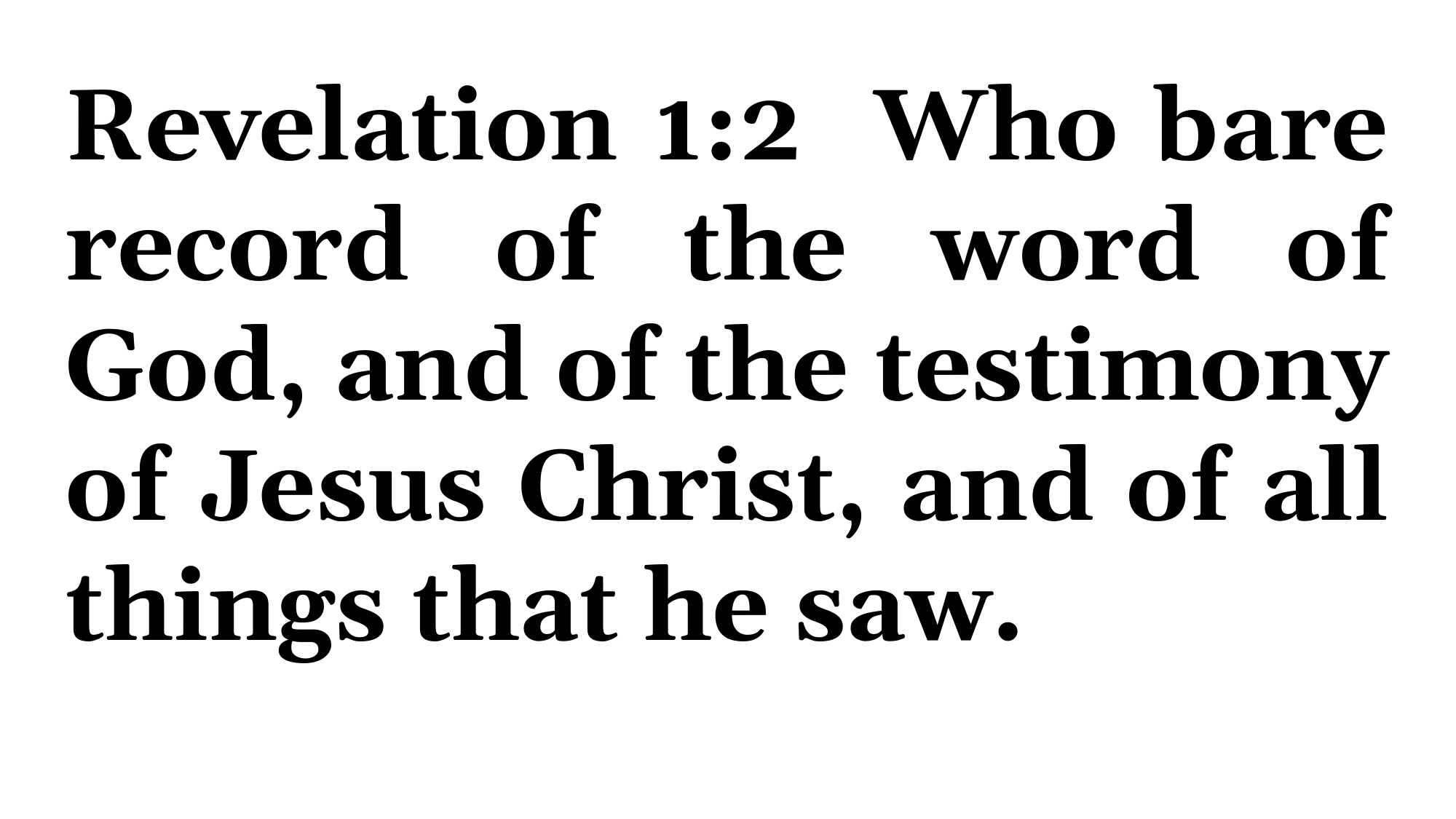

Revelation 1:2  Who bare record of the word of God, and of the testimony of Jesus Christ, and of all things that he saw.